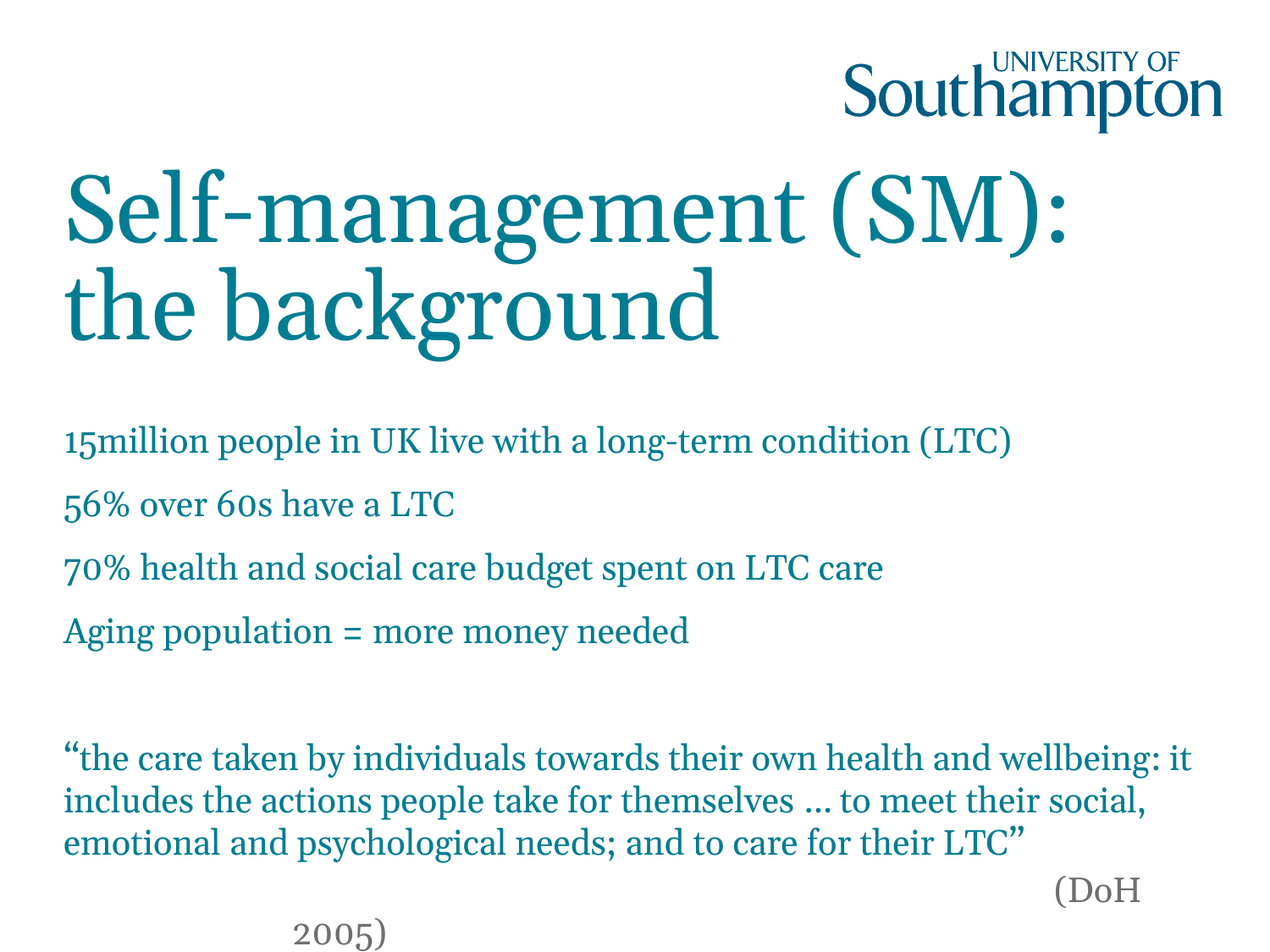

# Self-management (SM): the background

15million people in UK live with a long-term condition (LTC)
56% over 60s have a LTC
70% health and social care budget spent on LTC care
Aging population = more money needed

‘‘the care taken by individuals towards their own health and wellbeing: it includes the actions people take for themselves … to meet their social, emotional and psychological needs; and to care for their LTC’’
						(DoH 2005)